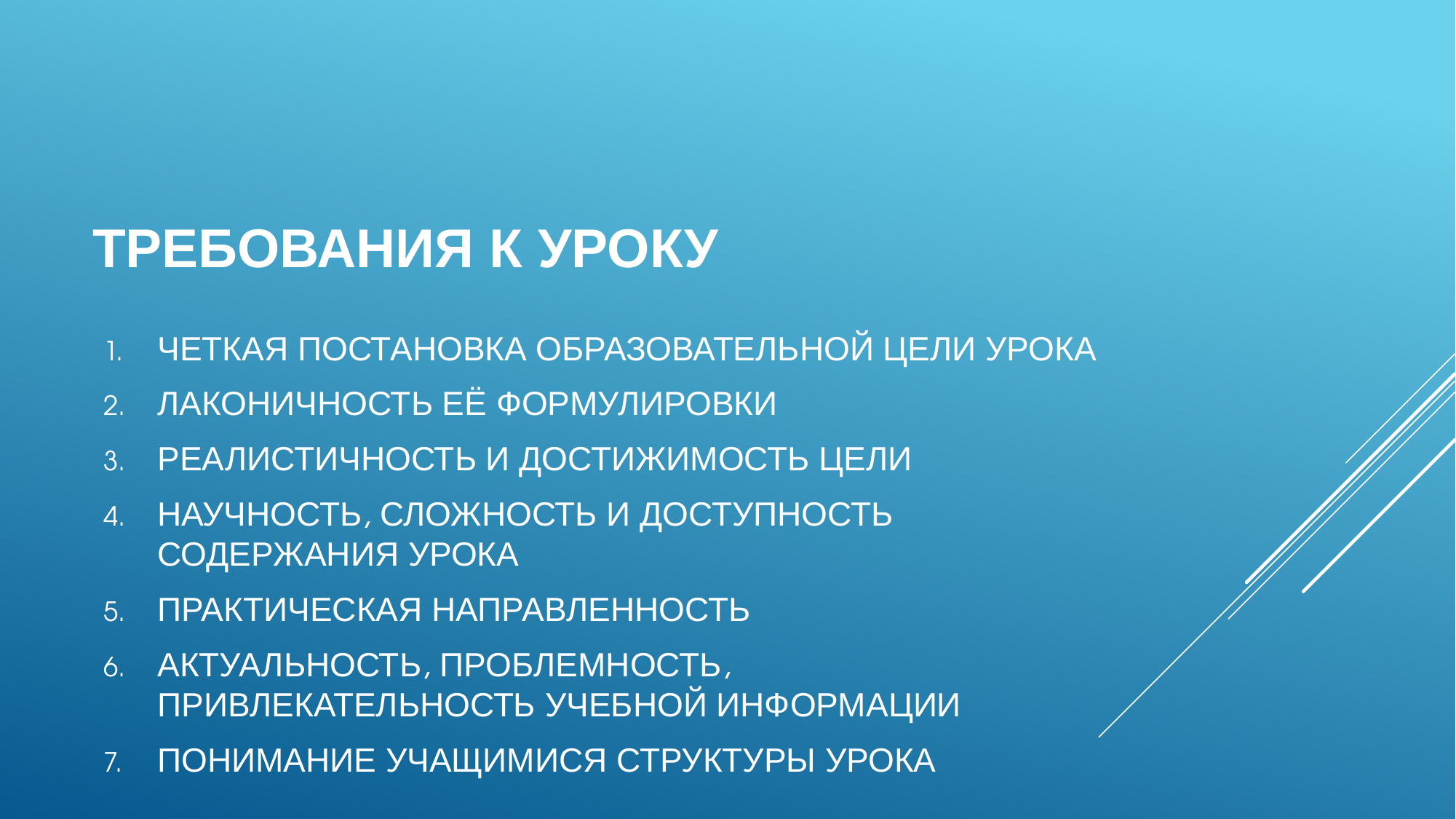

# Требования к уроку
Четкая постановка образовательной цели урока
Лаконичность её формулировки
Реалистичность и достижимость цели
Научность, сложность и доступность содержания урока
Практическая направленность
Актуальность, Проблемность, привлекательность учебной информации
Понимание учащимися структуры урока